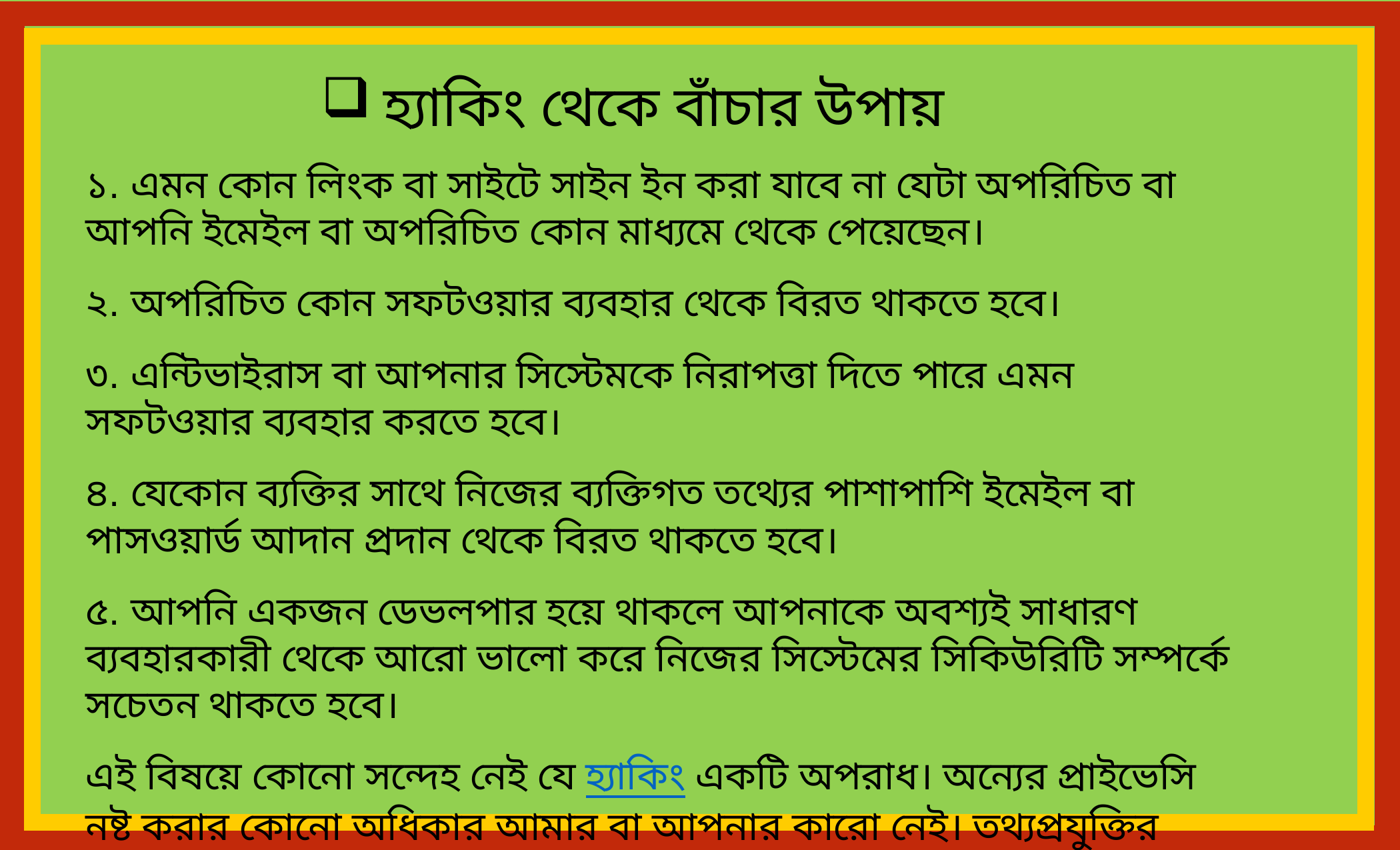

হ্যাকিং থেকে বাঁচার উপায়
১. এমন কোন লিংক বা সাইটে সাইন ইন করা যাবে না যেটা অপরিচিত বা আপনি ইমেইল বা অপরিচিত কোন মাধ্যমে থেকে পেয়েছেন।
২. অপরিচিত কোন সফটওয়ার ব্যবহার থেকে বিরত থাকতে হবে।
৩. এন্টিভাইরাস বা আপনার সিস্টেমকে নিরাপত্তা দিতে পারে এমন সফটওয়ার ব্যবহার করতে হবে।
৪. যেকোন ব্যক্তির সাথে নিজের ব্যক্তিগত তথ্যের পাশাপাশি ইমেইল বা পাসওয়ার্ড আদান প্রদান থেকে বিরত থাকতে হবে।
৫. আপনি একজন ডেভলপার হয়ে থাকলে আপনাকে অবশ্যই সাধারণ ব্যবহারকারী থেকে আরো ভালো করে নিজের সিস্টেমের সিকিউরিটি সম্পর্কে সচেতন থাকতে হবে।
এই বিষয়ে কোনো সন্দেহ নেই যে হ্যাকিং একটি অপরাধ। অন্যের প্রাইভেসি নষ্ট করার কোনো অধিকার আমার বা আপনার কারো নেই। তথ্যপ্রযুক্তির বহুল ব্যবহারের পাশাপাশি তাই আমাদের সকলের উচিত হ্যাকিং এবং অন্যান্য সাইবার অপরাধগুলো সম্পর্কে সচেতন হওয়া।